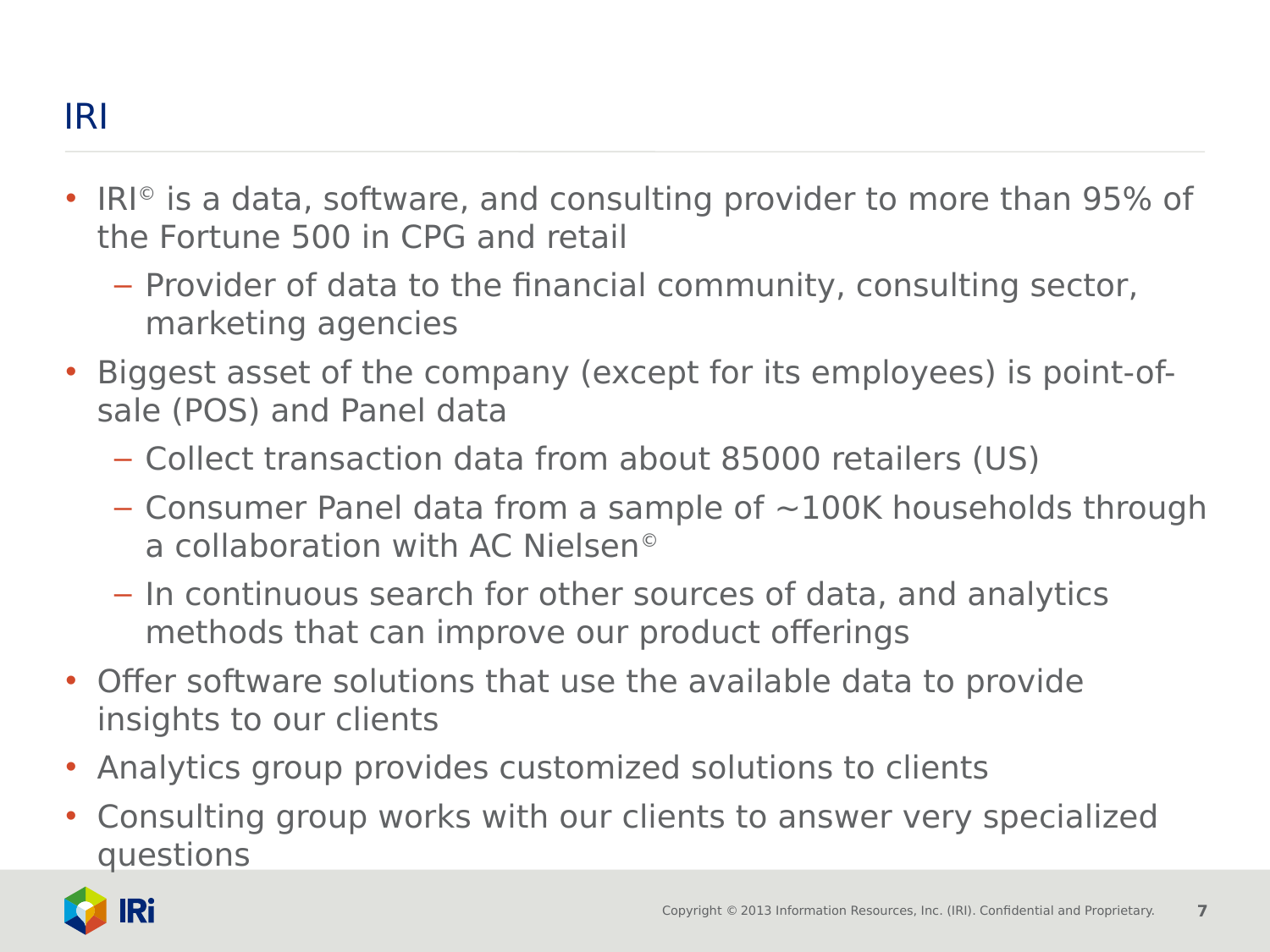

# IRI
IRI© is a data, software, and consulting provider to more than 95% of the Fortune 500 in CPG and retail
Provider of data to the financial community, consulting sector, marketing agencies
Biggest asset of the company (except for its employees) is point-of-sale (POS) and Panel data
Collect transaction data from about 85000 retailers (US)
Consumer Panel data from a sample of ~100K households through a collaboration with AC Nielsen©
In continuous search for other sources of data, and analytics methods that can improve our product offerings
Offer software solutions that use the available data to provide insights to our clients
Analytics group provides customized solutions to clients
Consulting group works with our clients to answer very specialized questions